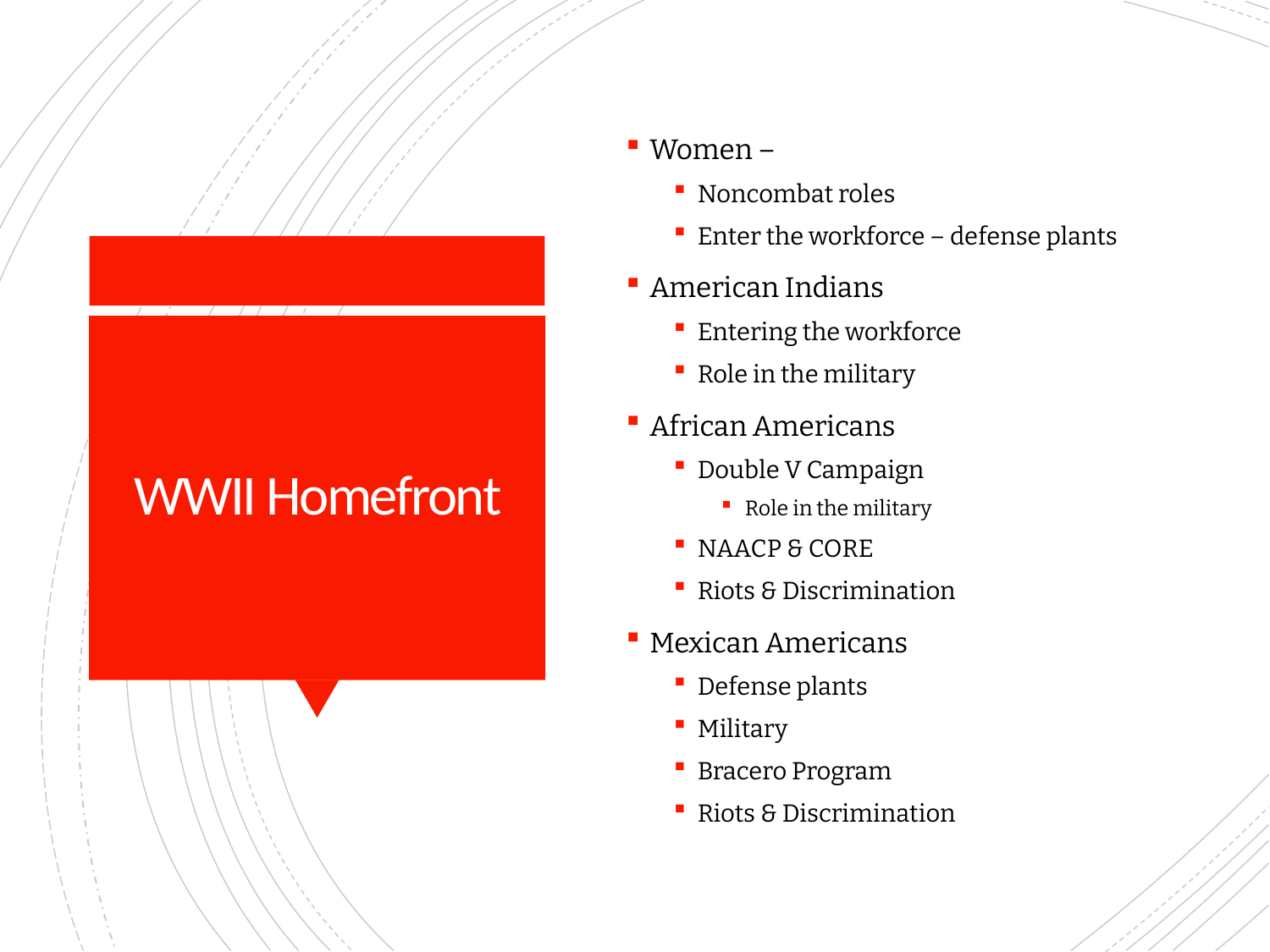

Women –
Noncombat roles
Enter the workforce – defense plants
American Indians
Entering the workforce
Role in the military
African Americans
Double V Campaign
Role in the military
NAACP & CORE
Riots & Discrimination
Mexican Americans
Defense plants
Military
Bracero Program
Riots & Discrimination
# WWII Homefront